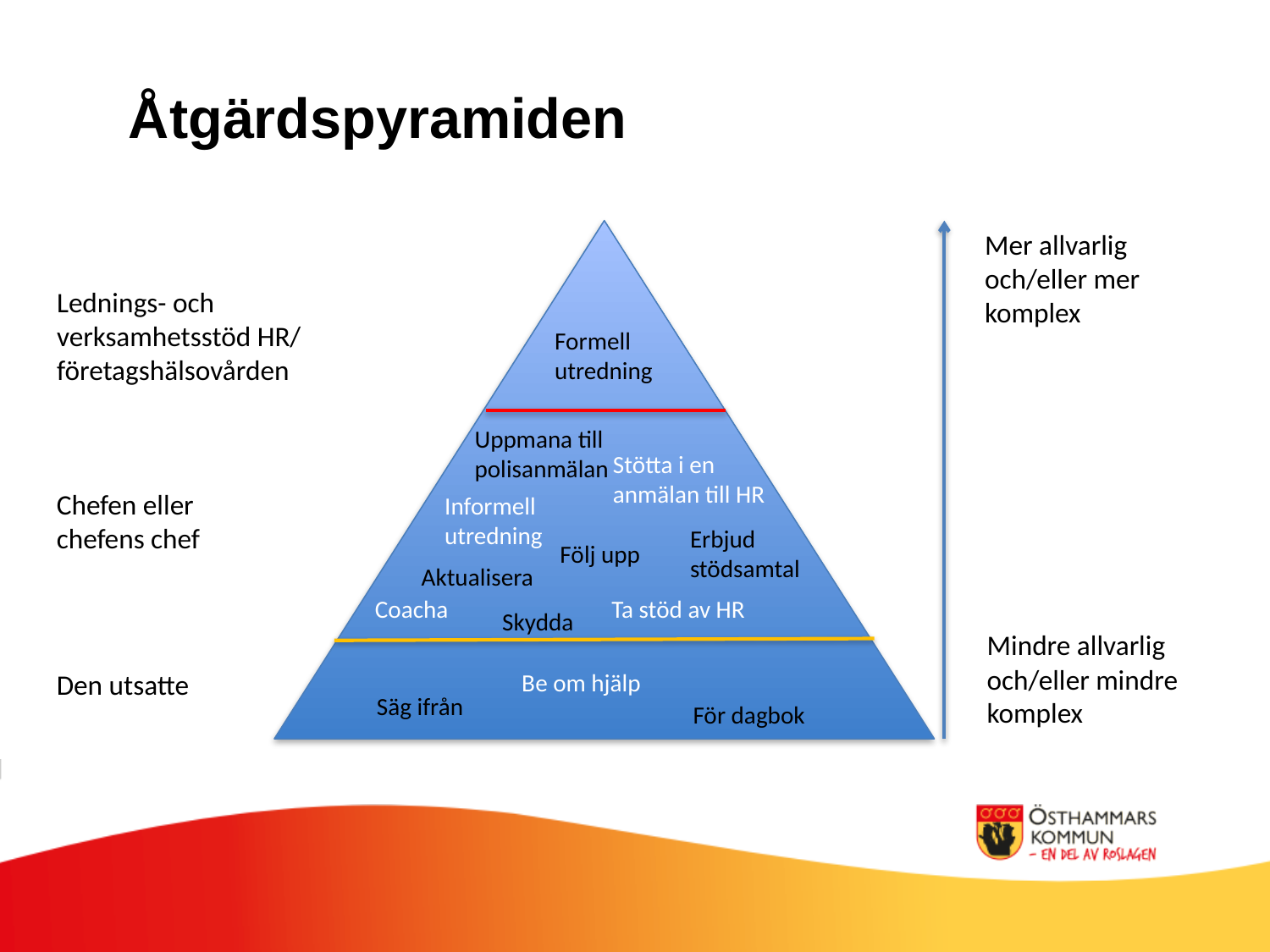

Åtgärdspyramiden

Mer allvarlig och/eller mer komplex
Lednings- och verksamhetsstöd HR/ företagshälsovården
Formell utredning
Uppmana till polisanmälan
Stötta i en anmälan till HR
Chefen eller chefens chef
Informell utredning
Erbjud stödsamtal
Följ upp
Aktualisera
Coacha
Ta stöd av HR
Skydda
Mindre allvarlig och/eller mindre komplex
Den utsatte
Be om hjälp
Säg ifrån
För dagbok